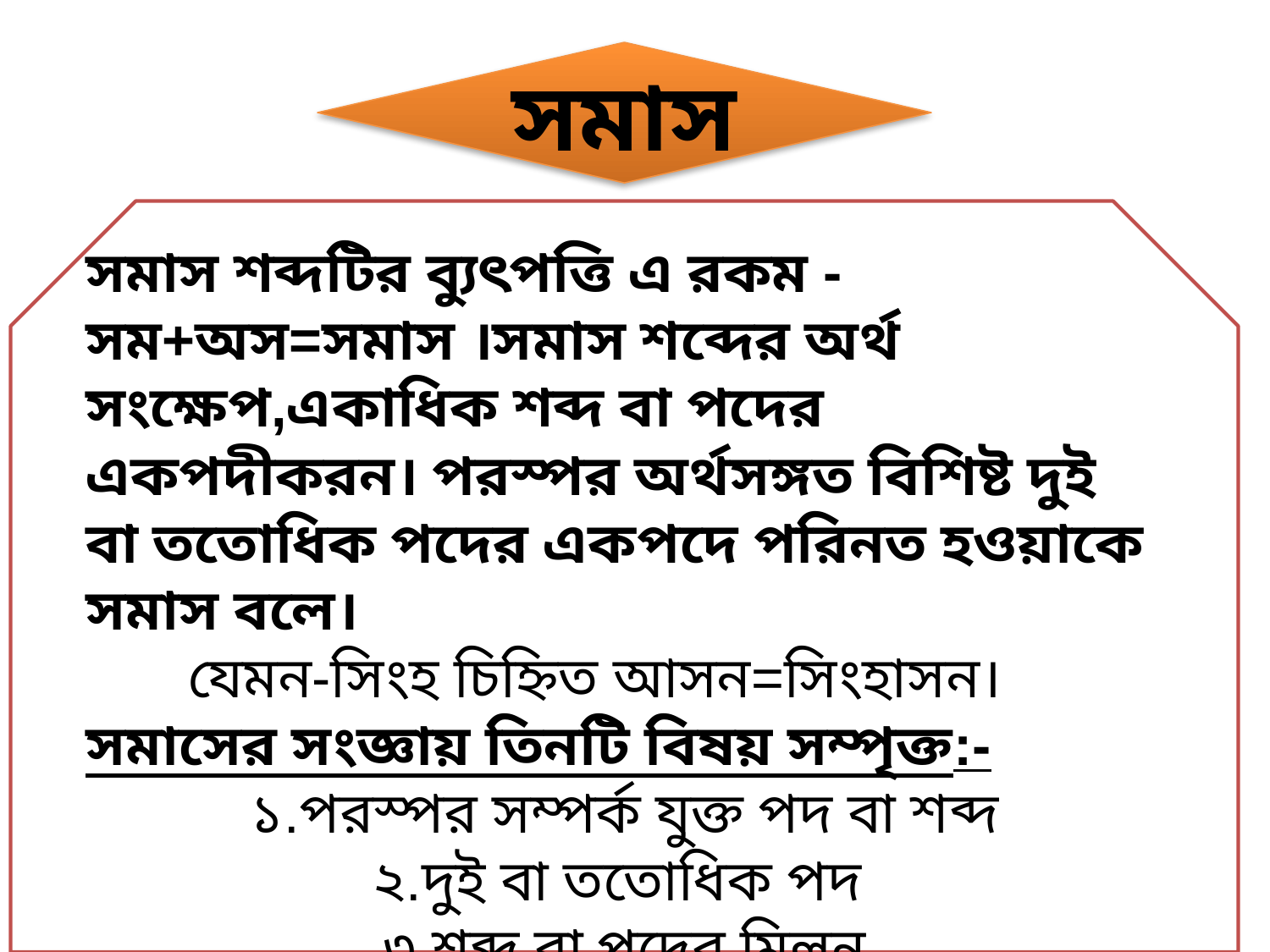

সমাস
সমাস শব্দটির ব্যুৎপত্তি এ রকম -সম+অস=সমাস ।সমাস শব্দের অর্থ সংক্ষেপ,একাধিক শব্দ বা পদের একপদীকরন। পরস্পর অর্থসঙ্গত বিশিষ্ট দুই বা ততোধিক পদের একপদে পরিনত হওয়াকে সমাস বলে।
       যেমন-সিংহ চিহ্নিত আসন=সিংহাসন।
সমাসের সংজ্ঞায় তিনটি বিষয় সম্পৃক্ত:-
১.পরস্পর সম্পর্ক যুক্ত পদ বা শব্দ
২.দুই বা ততোধিক পদ
৩.শব্দ বা পদের মিলন